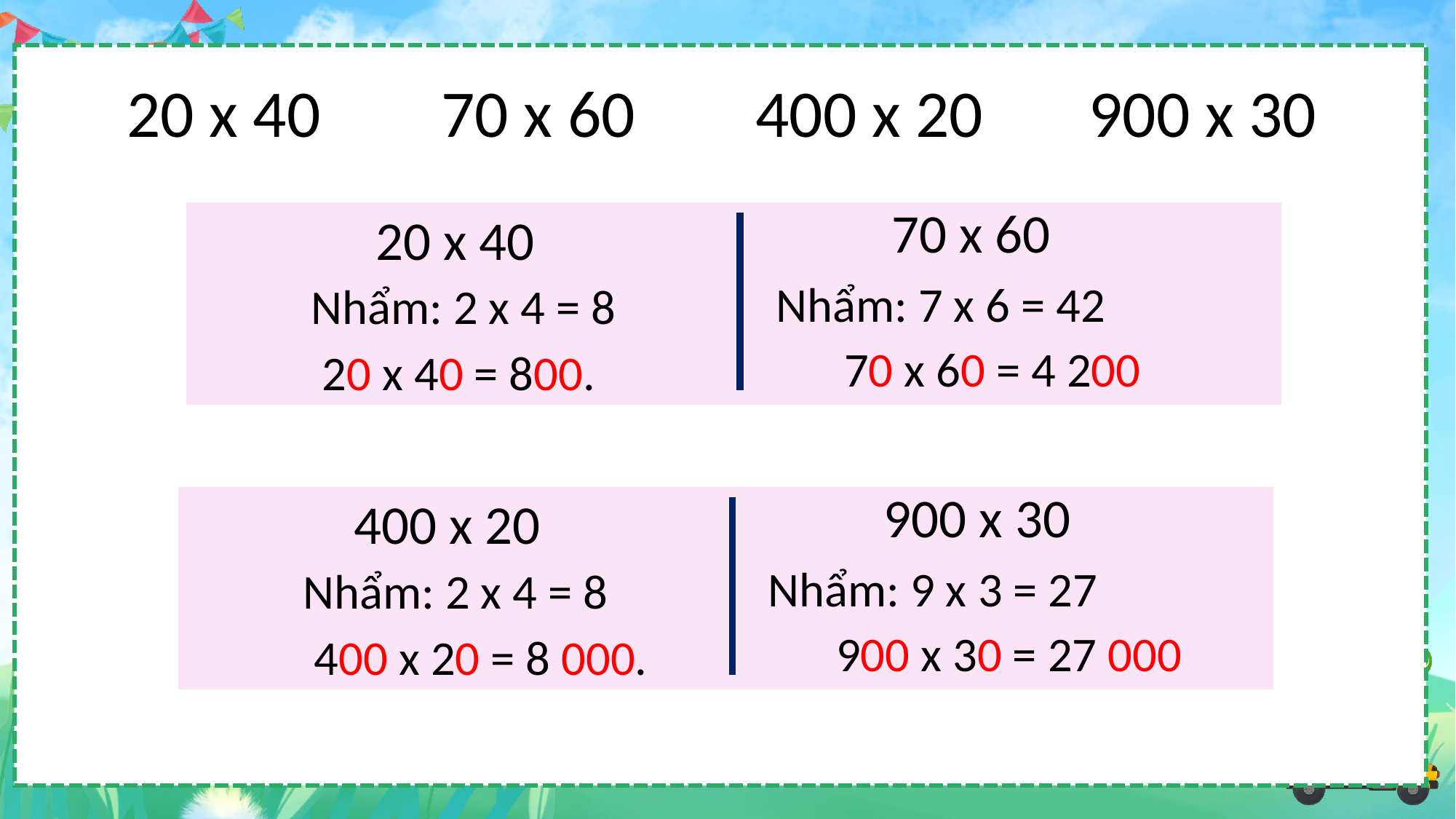

20 x 40        70 x 60        400 x 20       900 x 30
70 x 60
20 x 40

Nhẩm: 7 x 6 = 42
Nhẩm: 2 x 4 = 8
70 x 60 = 4 200
20 x 40 = 800.
900 x 30
400 x 20

Nhẩm: 9 x 3 = 27
Nhẩm: 2 x 4 = 8
900 x 30 = 27 000
400 x 20 = 8 000.